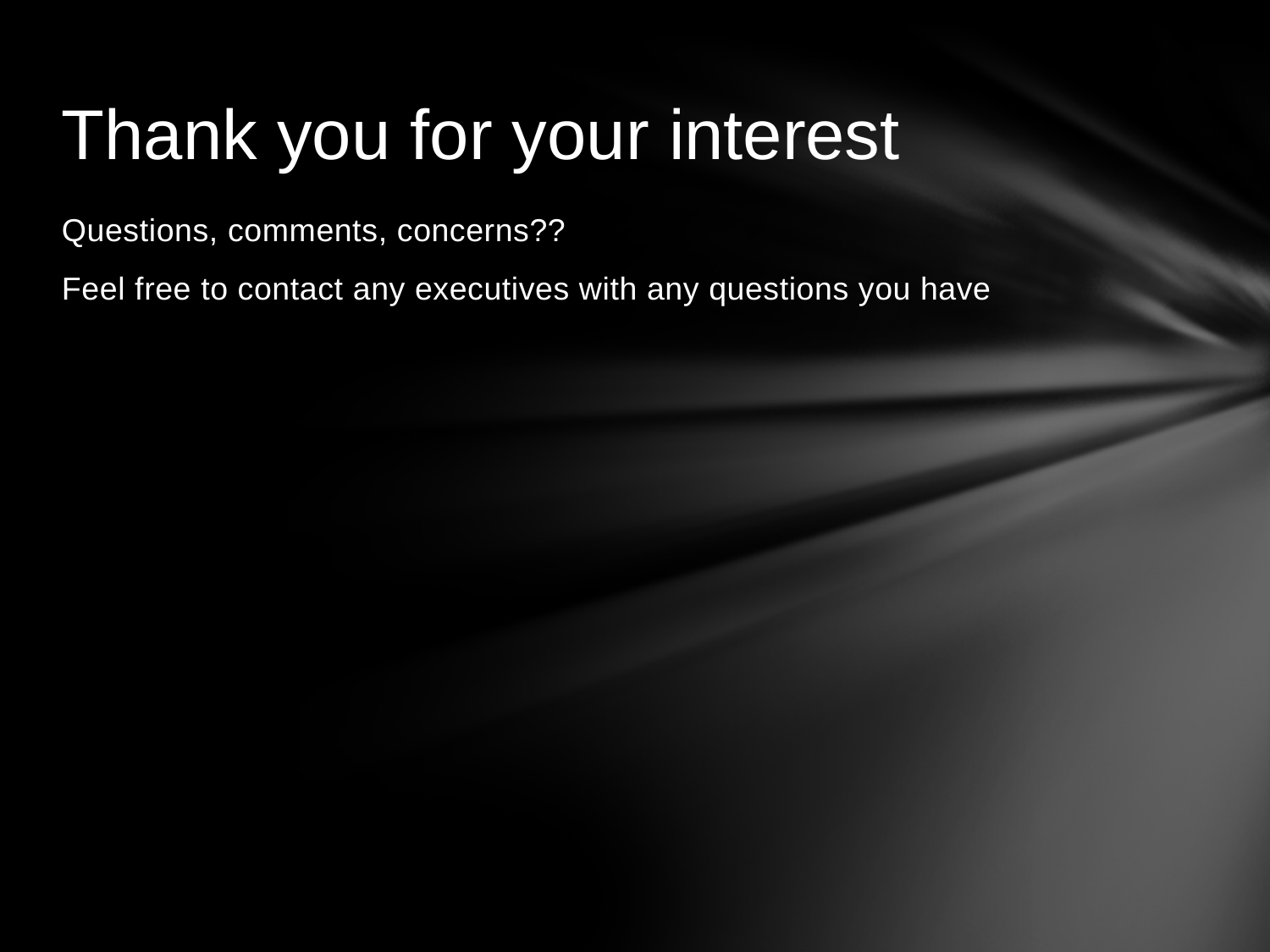

# Thank you for your interest
Questions, comments, concerns??
Feel free to contact any executives with any questions you have